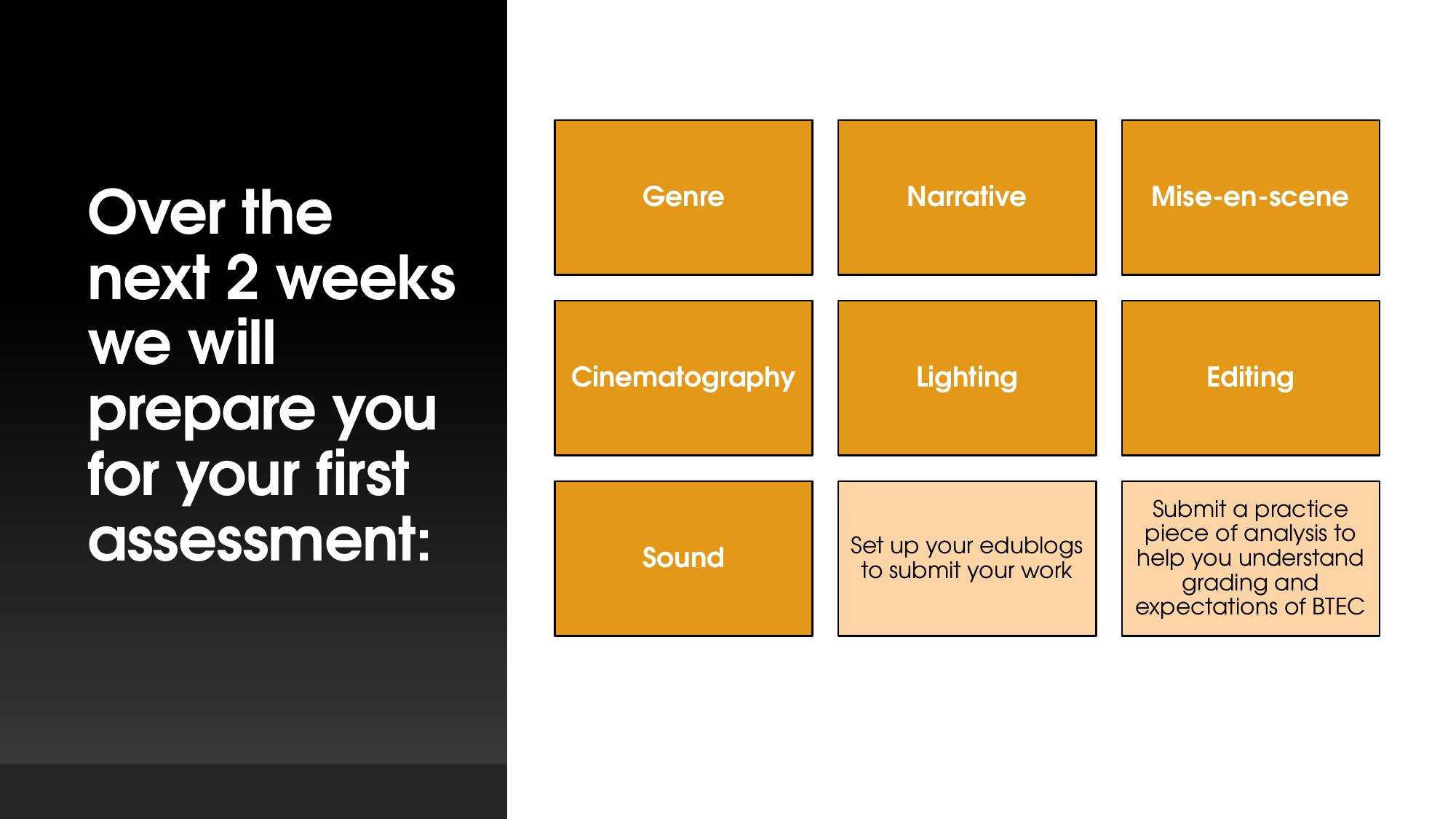

# Over the next 2 weeks we will prepare you for your first assessment:
Genre
Narrative
Mise-en-scene
Cinematography
Lighting
Editing
Sound
Set up your edublogs to submit your work
Submit a practice piece of analysis to help you understand grading and expectations of BTEC